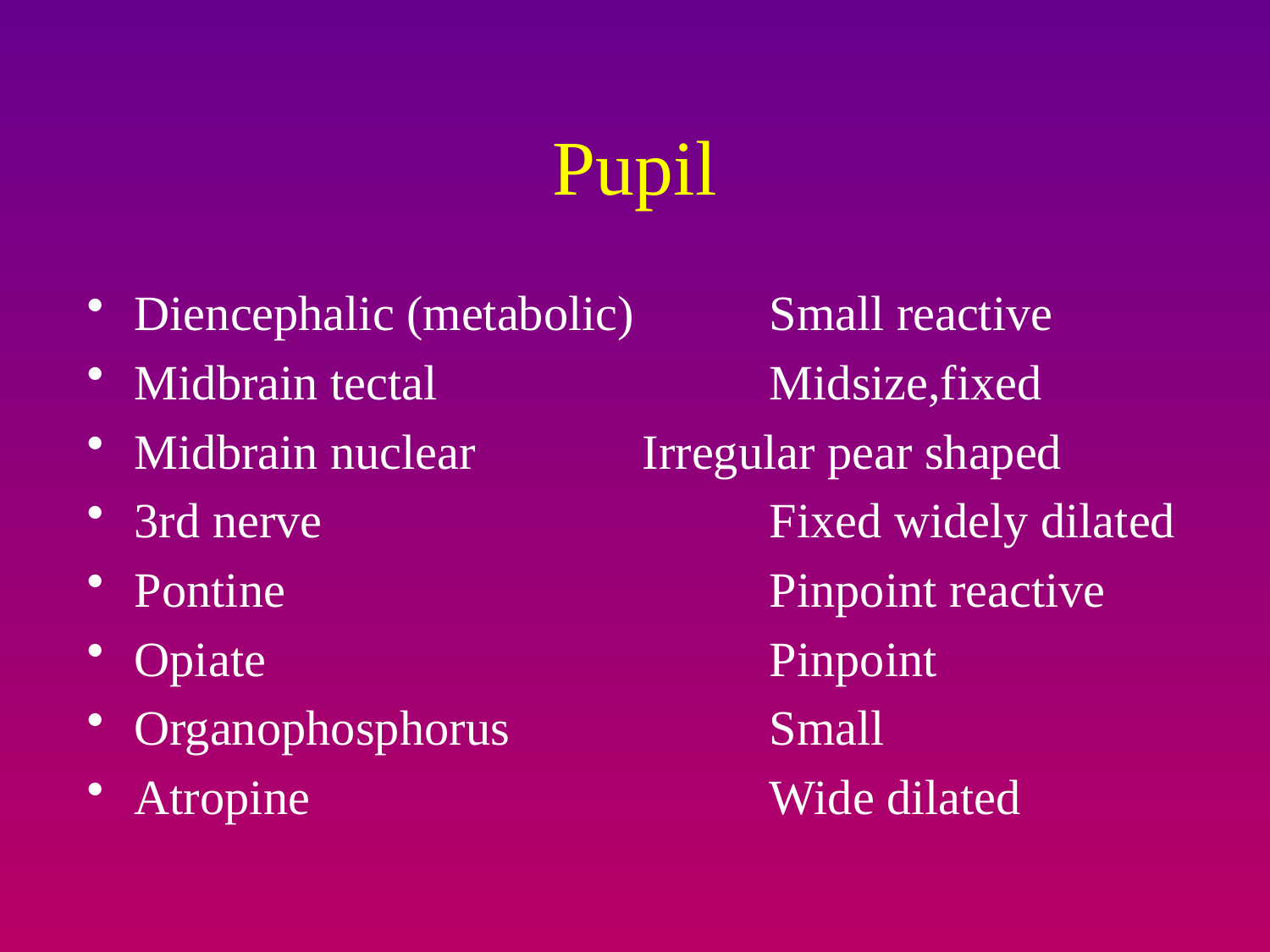

# Pupil
Diencephalic (metabolic) 	Small reactive
Midbrain tectal 			Midsize,fixed
Midbrain nuclear 		Irregular pear shaped
3rd nerve 				Fixed widely dilated
Pontine				Pinpoint reactive
Opiate				Pinpoint
Organophosphorus 		Small
Atropine 				Wide dilated